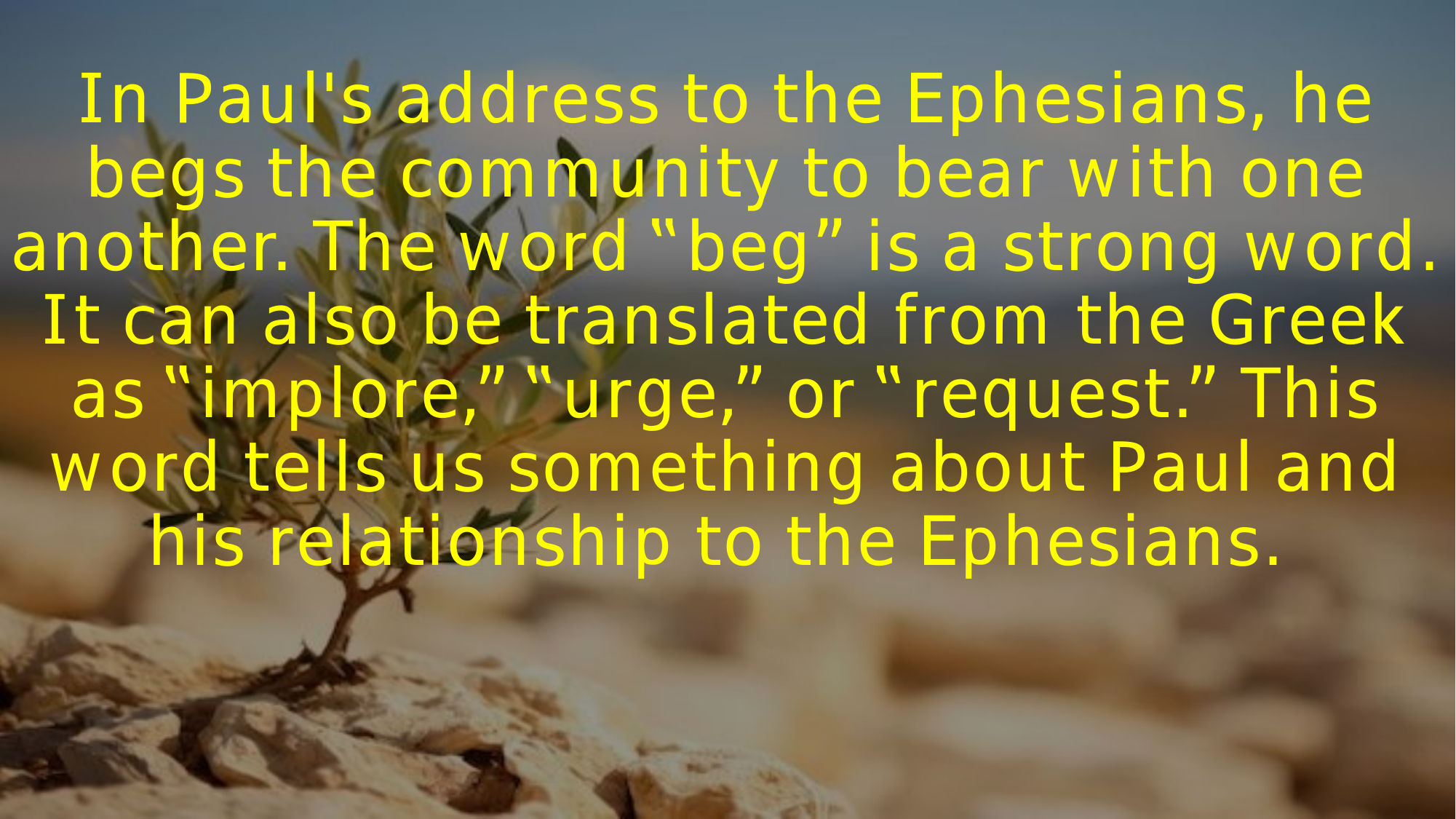

# In Paul's address to the Ephesians, he begs the community to bear with one another. The word “beg” is a strong word. It can also be translated from the Greek as “implore,” “urge,” or “request.” This word tells us something about Paul and his relationship to the Ephesians.